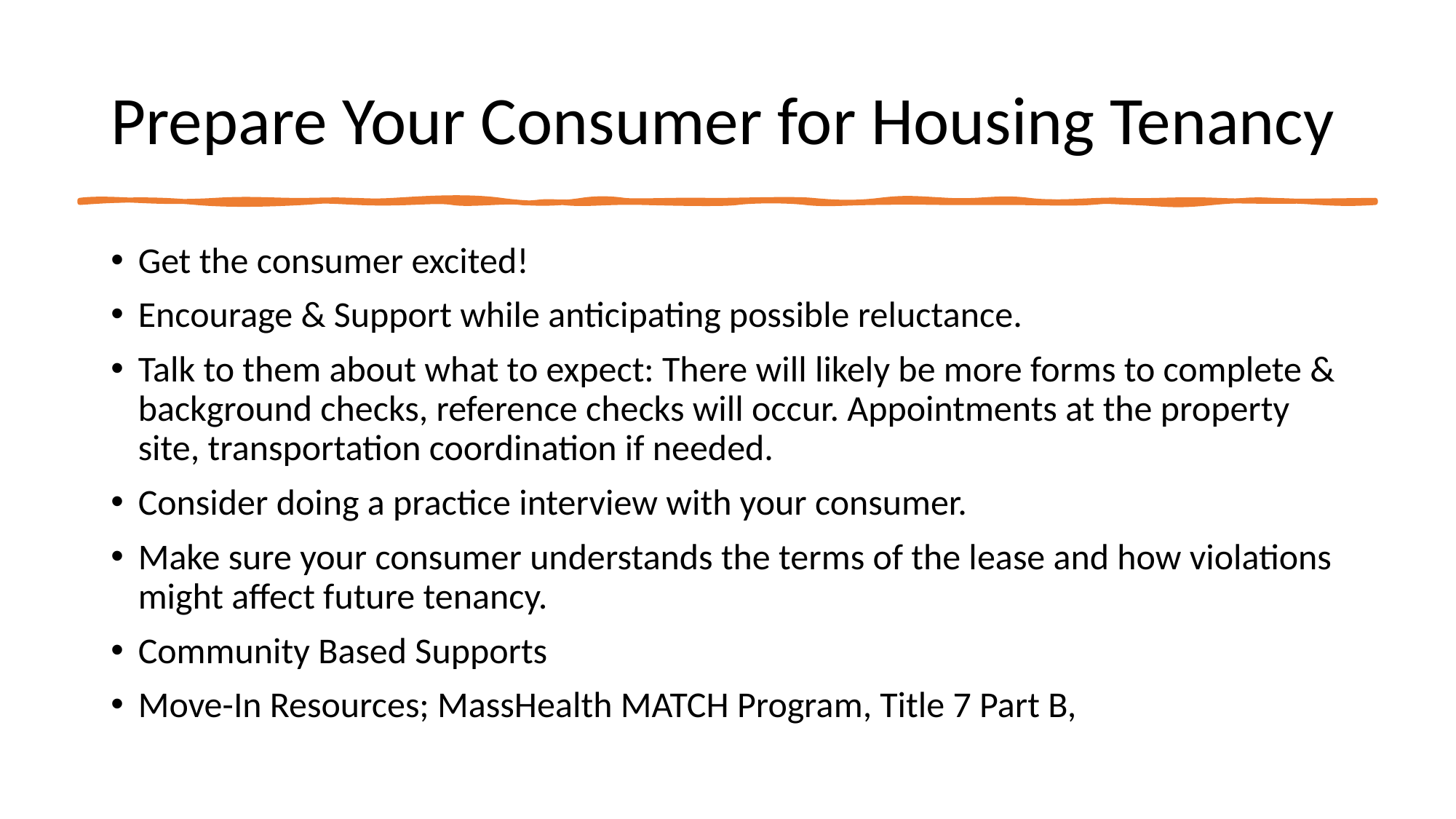

# Prepare Your Consumer for Housing Tenancy

Get the consumer excited!
Encourage & Support while anticipating possible reluctance.
Talk to them about what to expect: There will likely be more forms to complete & background checks, reference checks will occur. Appointments at the property site, transportation coordination if needed.
Consider doing a practice interview with your consumer.
Make sure your consumer understands the terms of the lease and how violations might affect future tenancy.
Community Based Supports
Move-In Resources; MassHealth MATCH Program, Title 7 Part B,